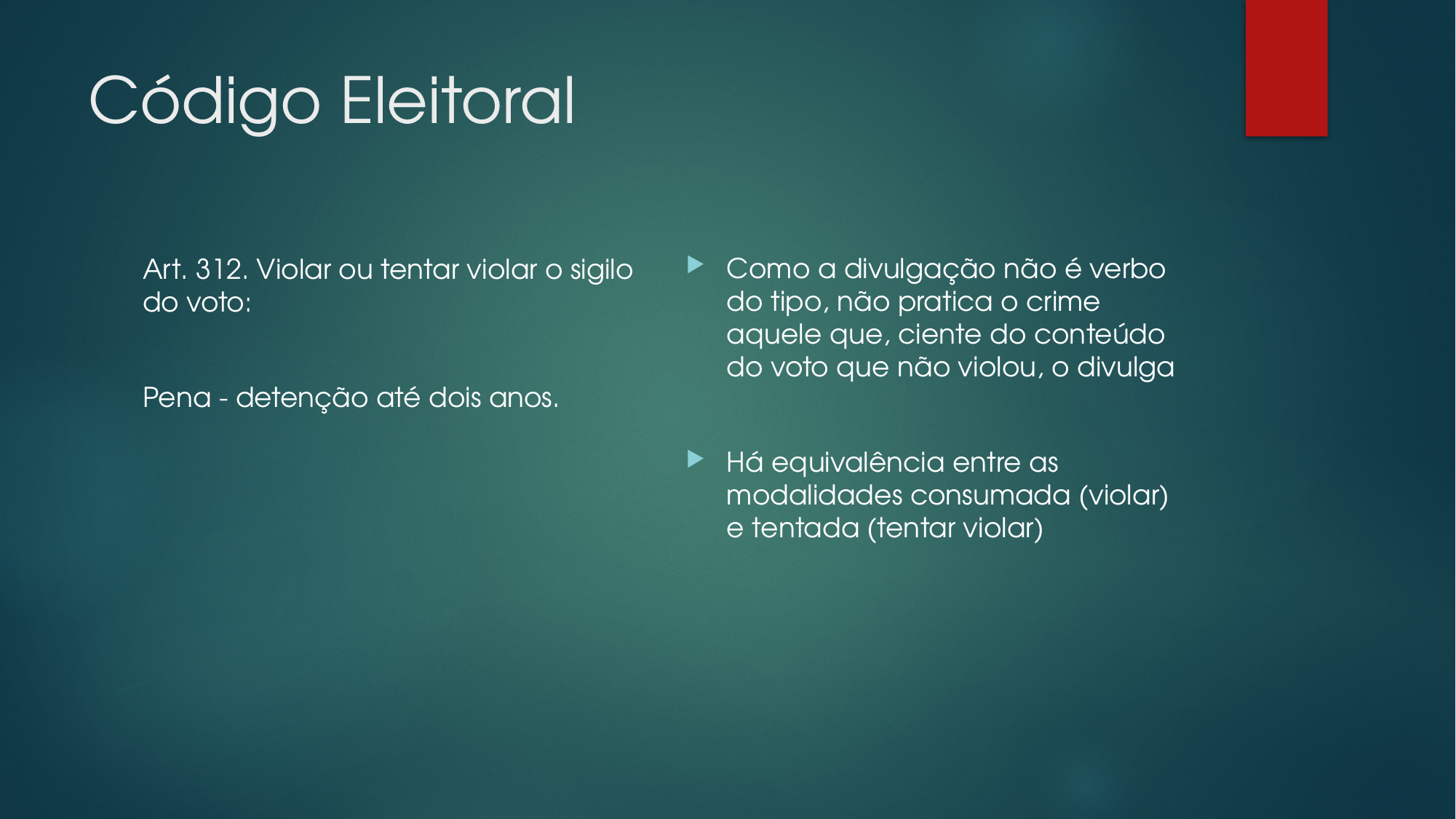

# Código Eleitoral
Como a divulgação não é verbo do tipo, não pratica o crime aquele que, ciente do conteúdo do voto que não violou, o divulga

Há equivalência entre as modalidades consumada (violar) e tentada (tentar violar)
Art. 312. Violar ou tentar violar o sigilo do voto:

Pena - detenção até dois anos.